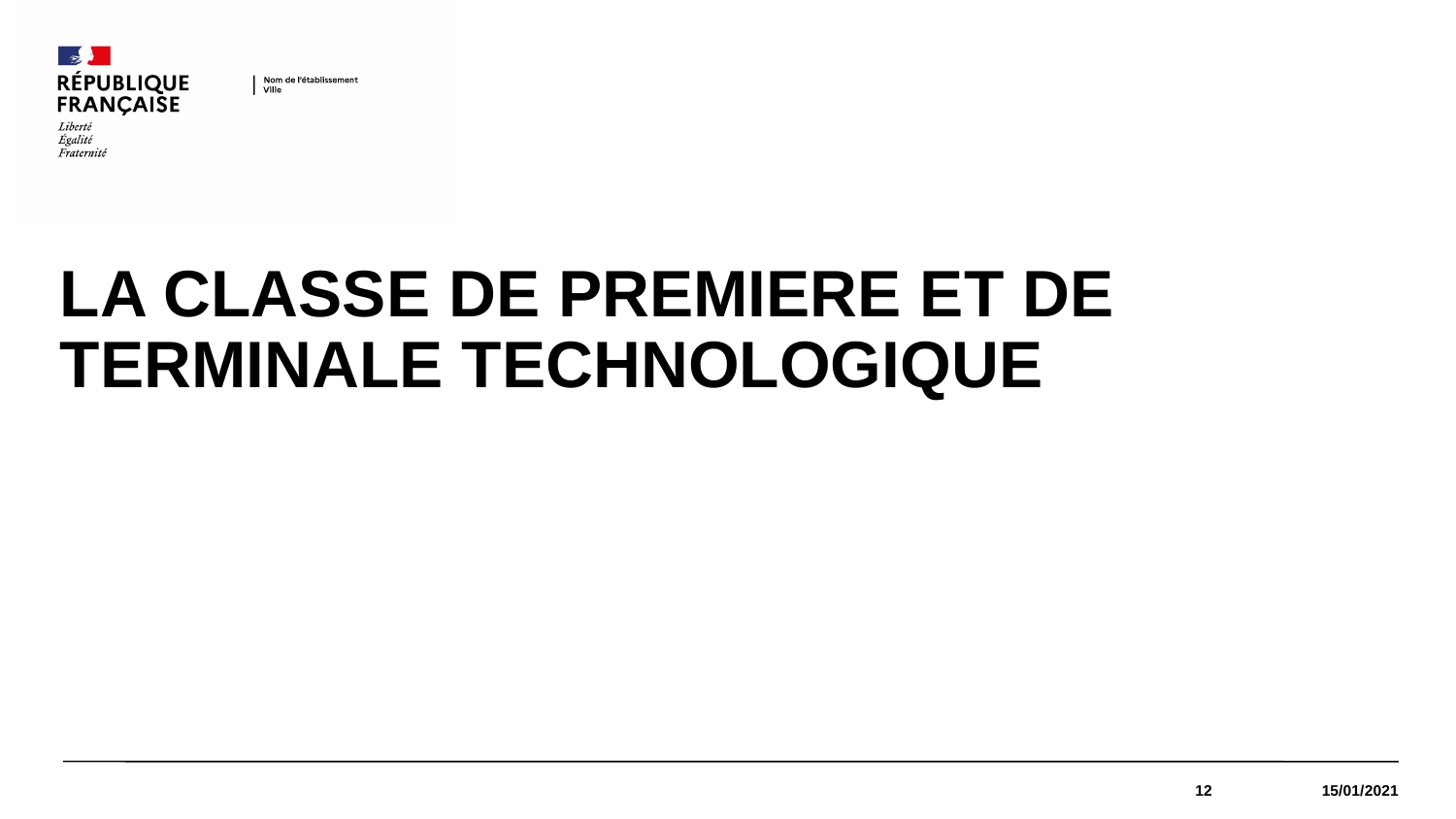

#
La classe de premiere et de terminale Technologique
12
15/01/2021